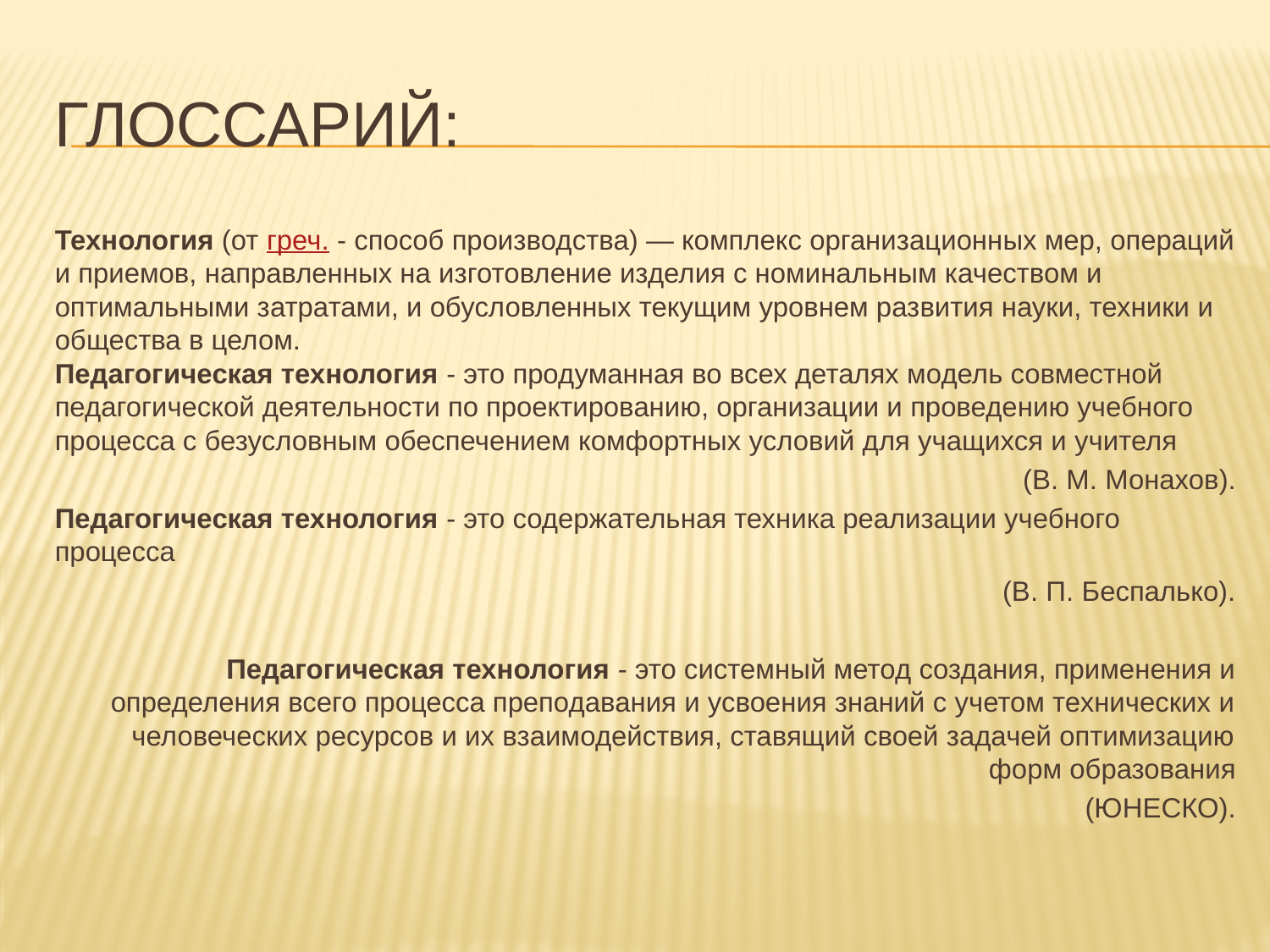

# Глоссарий:
Технология (от греч. - способ производства) — комплекс организационных мер, операций и приемов, направленных на изготовление изделия с номинальным качеством и оптимальными затратами, и обусловленных текущим уровнем развития науки, техники и общества в целом.
Педагогическая технология - это продуманная во всех деталях модель совместной педагогической деятельности по проектированию, организации и проведению учебного процесса с безусловным обеспечением комфортных условий для учащихся и учителя
(В. М. Монахов).
Педагогическая технология - это содержательная техника реализации учебного процесса
(В. П. Беспалько).

Педагогическая технология - это системный метод создания, применения и определения всего процесса преподавания и усвоения знаний с учетом технических и человеческих ресурсов и их взаимодействия, ставящий своей задачей оптимизацию форм образования
 (ЮНЕСКО).